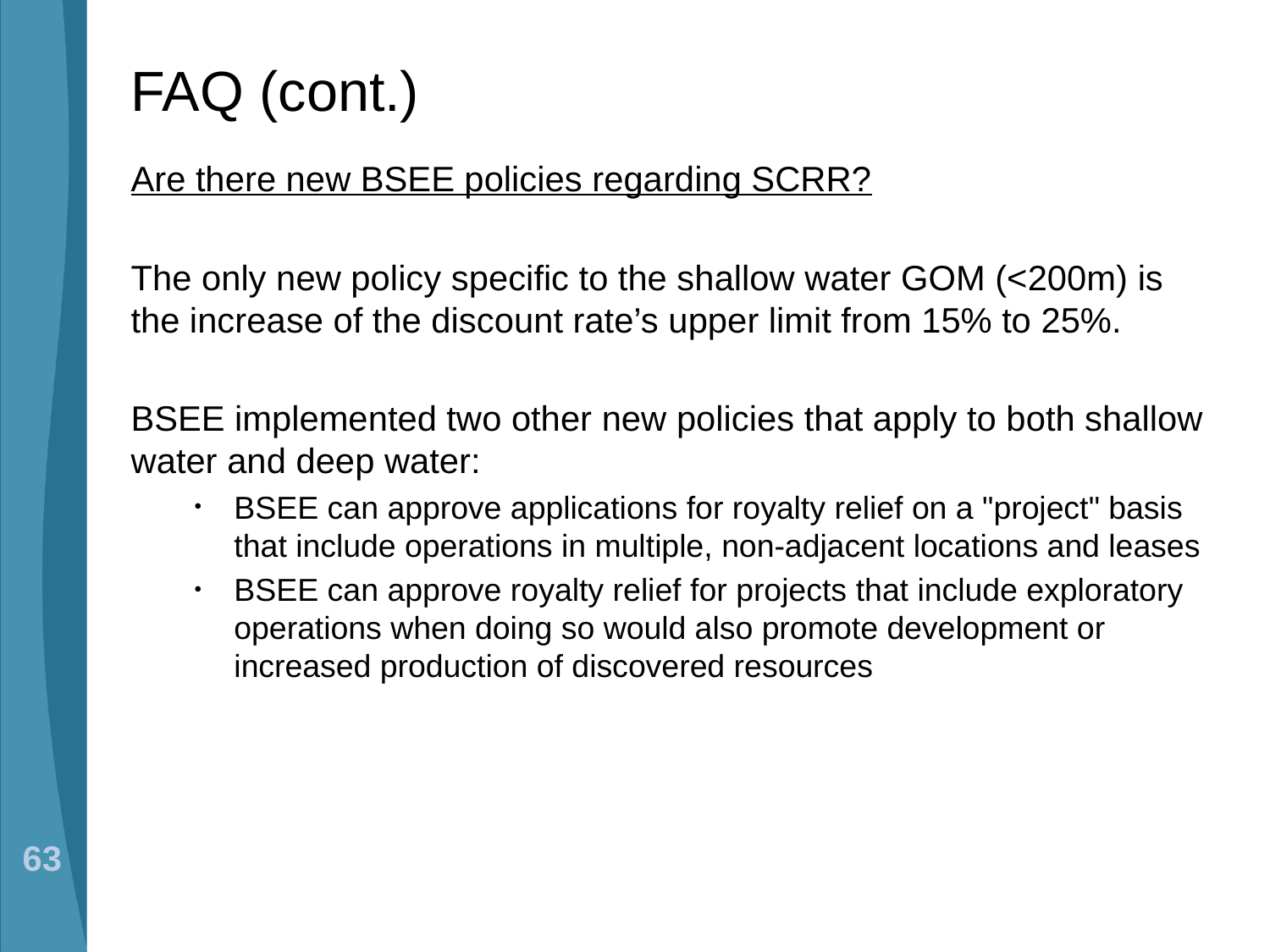

# FAQ (cont.)
Are there new BSEE policies regarding SCRR?

The only new policy specific to the shallow water GOM (<200m) is the increase of the discount rate’s upper limit from 15% to 25%.

BSEE implemented two other new policies that apply to both shallow water and deep water:
BSEE can approve applications for royalty relief on a "project" basis that include operations in multiple, non-adjacent locations and leases
BSEE can approve royalty relief for projects that include exploratory operations when doing so would also promote development or increased production of discovered resources

63